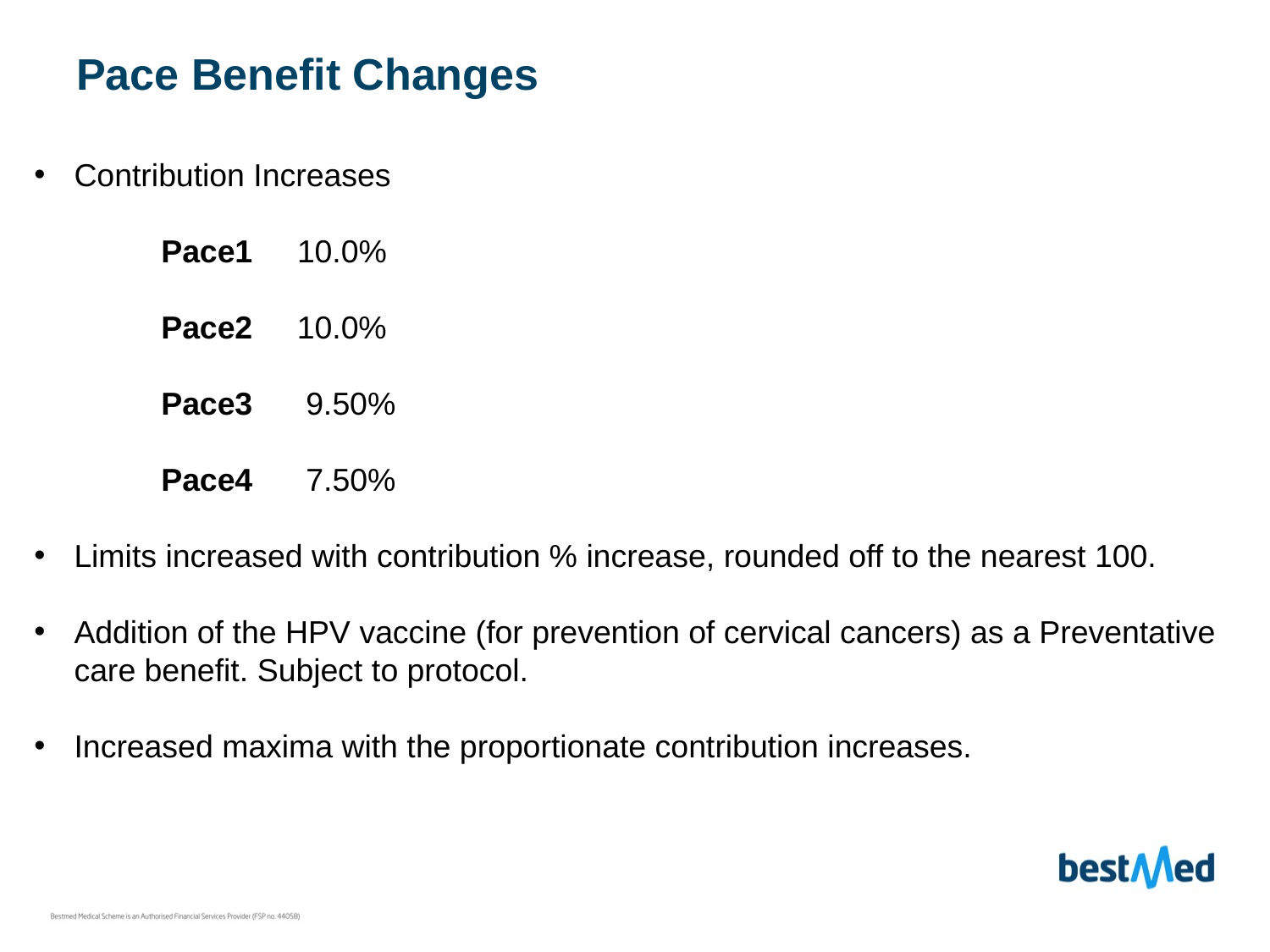

# Pace Benefit Changes
Contribution Increases

	Pace1	 10.0%

	Pace2	 10.0%

	Pace3	  9.50%

	Pace4	  7.50%

Limits increased with contribution % increase, rounded off to the nearest 100.

Addition of the HPV vaccine (for prevention of cervical cancers) as a Preventative care benefit. Subject to protocol.

Increased maxima with the proportionate contribution increases.